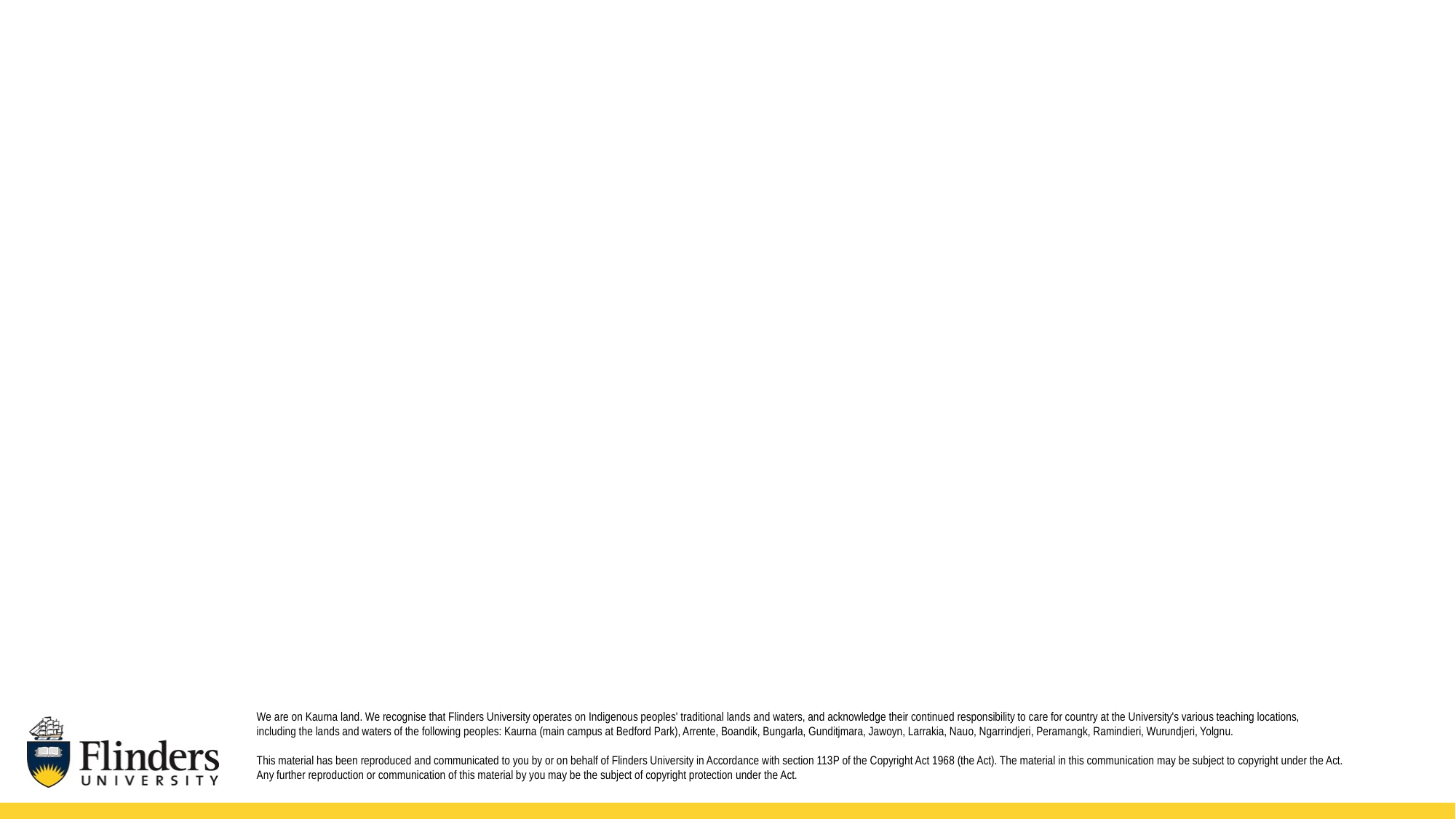

We are on Kaurna land. We recognise that Flinders University operates on Indigenous peoples' traditional lands and waters, and acknowledge their continued responsibility to care for country at the University's various teaching locations,
including the lands and waters of the following peoples: Kaurna (main campus at Bedford Park), Arrente, Boandik, Bungarla, Gunditjmara, Jawoyn, Larrakia, Nauo, Ngarrindjeri, Peramangk, Ramindieri, Wurundjeri, Yolgnu.

This material has been reproduced and communicated to you by or on behalf of Flinders University in Accordance with section 113P of the Copyright Act 1968 (the Act). The material in this communication may be subject to copyright under the Act.
Any further reproduction or communication of this material by you may be the subject of copyright protection under the Act.